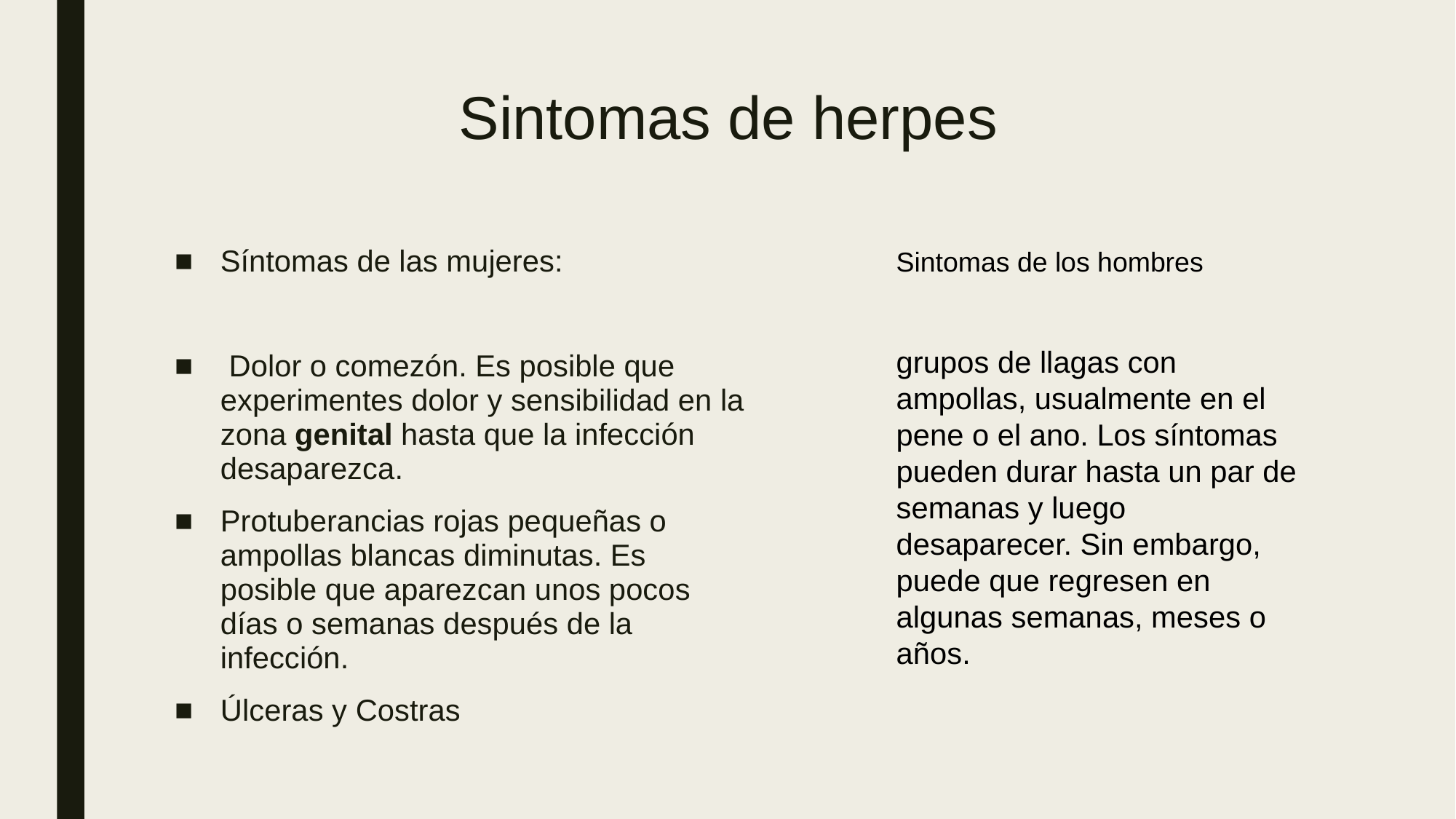

# Sintomas de herpes
Síntomas de las mujeres:

 Dolor o comezón. Es posible que experimentes dolor y sensibilidad en la zona genital hasta que la infección desaparezca.
Protuberancias rojas pequeñas o ampollas blancas diminutas. Es posible que aparezcan unos pocos días o semanas después de la infección.
Úlceras y Costras

Sintomas de los hombres

grupos de llagas con ampollas, usualmente en el pene o el ano. Los síntomas pueden durar hasta un par de semanas y luego desaparecer. Sin embargo, puede que regresen en algunas semanas, meses o años.